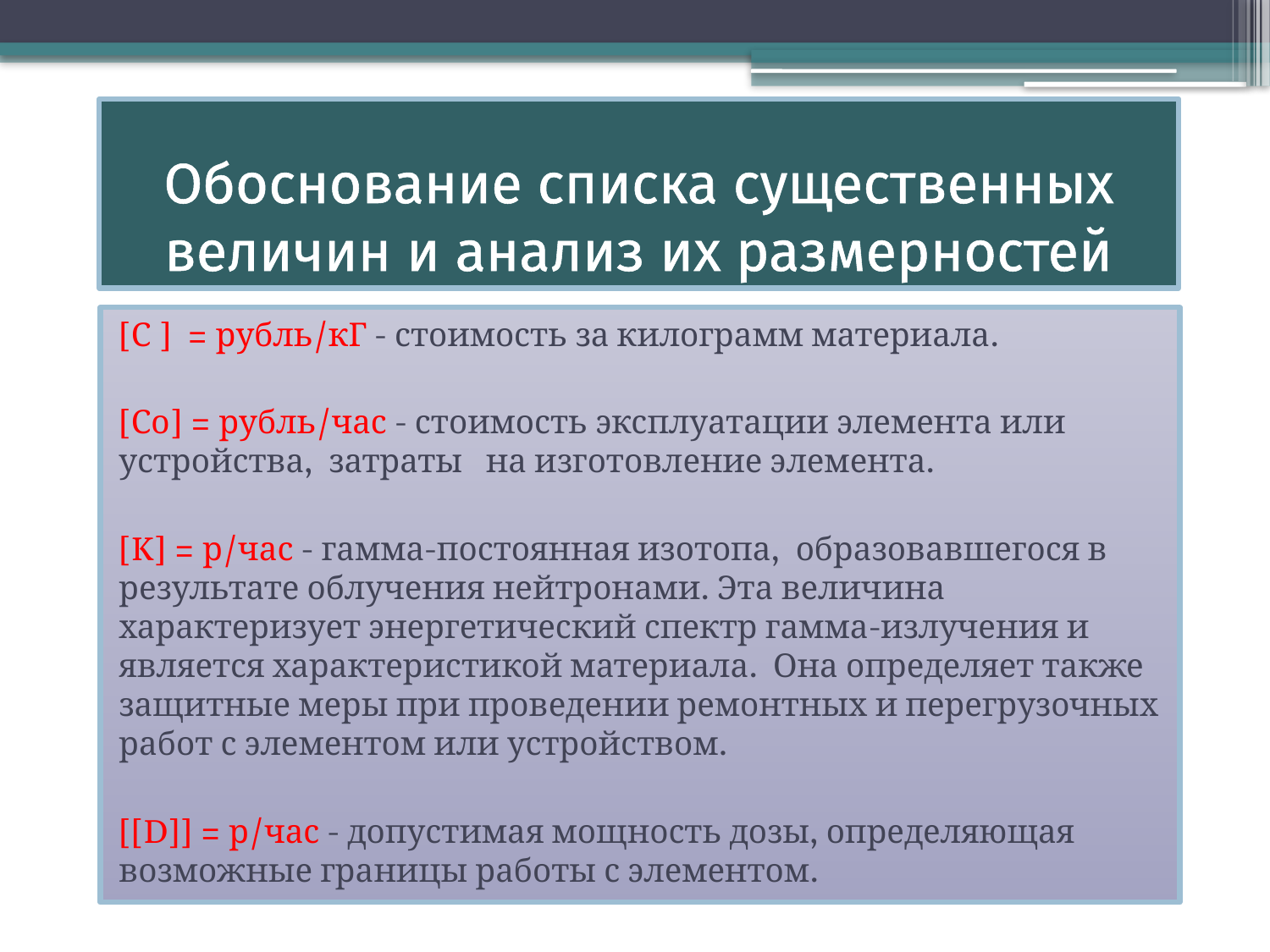

# Обоснование списка существенных величин и анализ их размерностей
[С ]  = рубль/кГ - стоимость за килограмм материала.

[Со] = рубль/час - стоимость эксплуатации элемента или устройства,  затраты   на изготовление элемента.

[K] = р/час - гамма-постоянная изотопа,  образовавшегося в результате облучения нейтронами. Эта величина  характеризует энергетический спектр гамма-излучения и является характеристикой материала.  Она определяет также защитные меры при проведении ремонтных и перегрузочных  работ с элементом или устройством.

[[D]] = р/час - допустимая мощность дозы, определяющая
возможные границы работы с элементом.